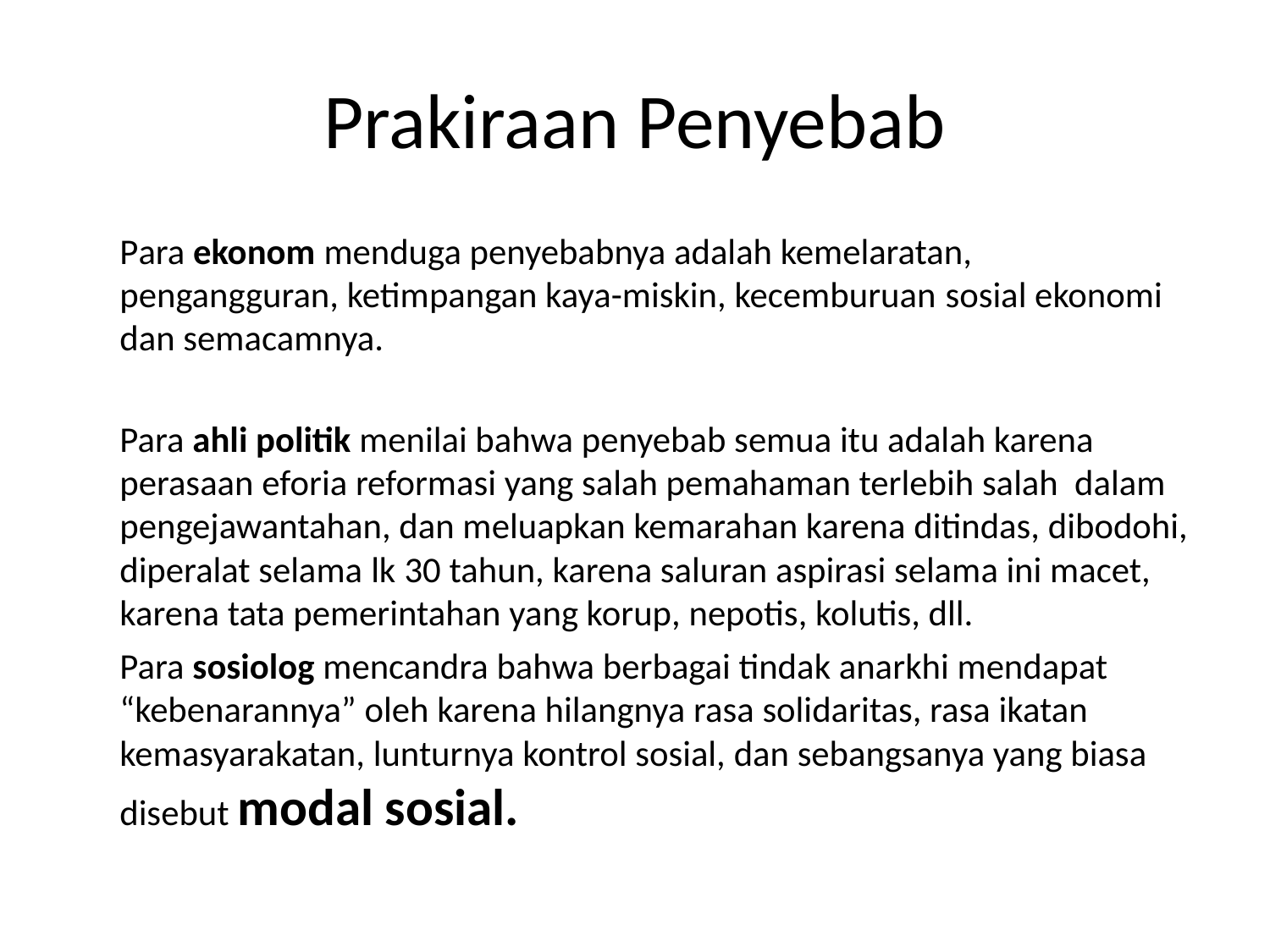

# Prakiraan Penyebab
	Para ekonom menduga penyebabnya adalah kemelaratan, pengangguran, ketimpangan kaya-miskin, kecemburuan sosial ekonomi dan semacamnya.

	Para ahli politik menilai bahwa penyebab semua itu adalah karena perasaan eforia reformasi yang salah pemahaman terlebih salah  dalam pengejawantahan, dan meluapkan kemarahan karena ditindas, dibodohi, diperalat selama lk 30 tahun, karena saluran aspirasi selama ini macet, karena tata pemerintahan yang korup, nepotis, kolutis, dll.
	Para sosiolog mencandra bahwa berbagai tindak anarkhi mendapat “kebenarannya” oleh karena hilangnya rasa solidaritas, rasa ikatan kemasyarakatan, lunturnya kontrol sosial, dan sebangsanya yang biasa disebut modal sosial.